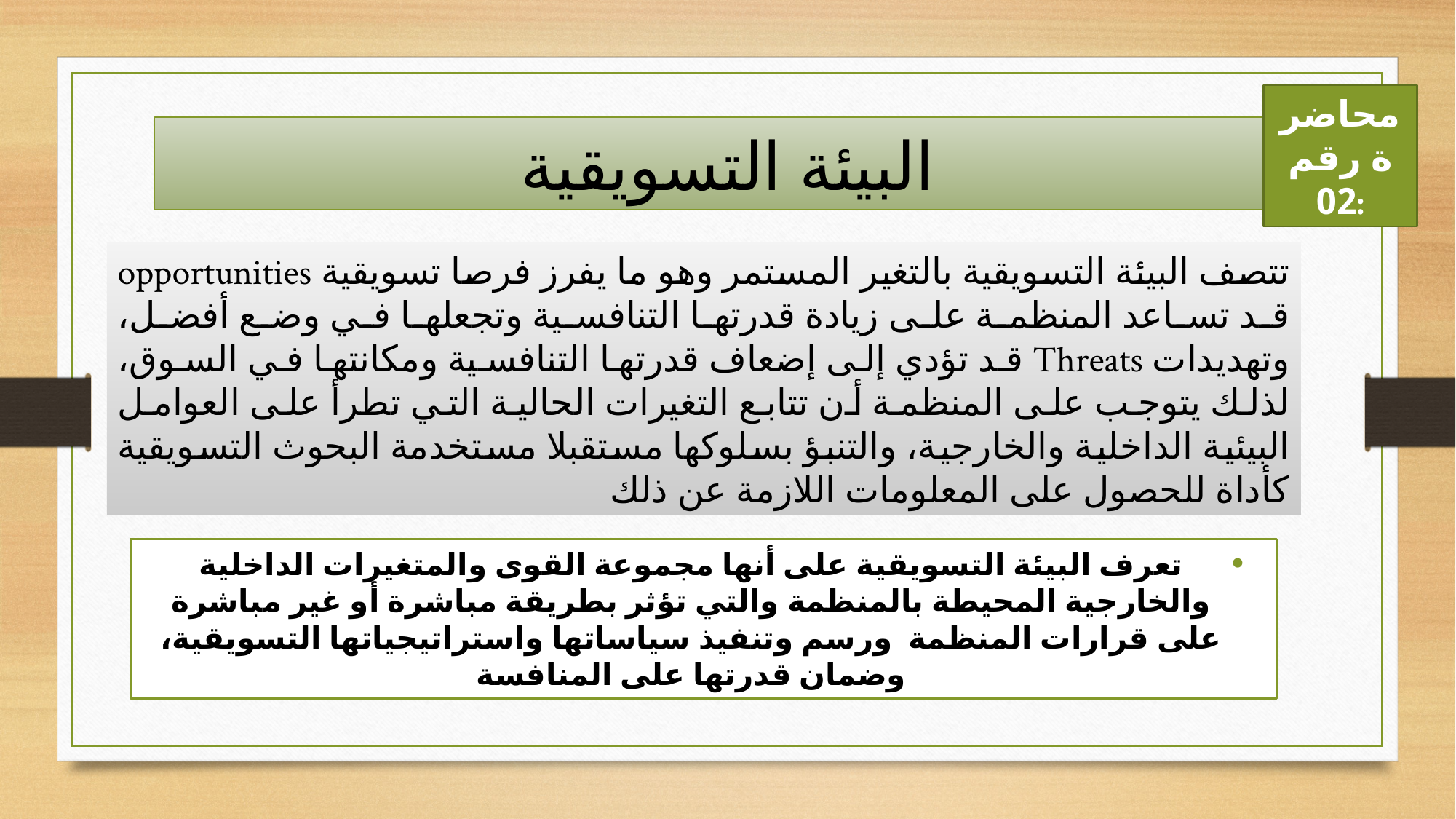

محاضرة رقم 02:
# البيئة التسويقية
تتصف البيئة التسويقية بالتغير المستمر وهو ما يفرز فرصا تسويقية opportunities قد تساعد المنظمة على زيادة قدرتها التنافسية وتجعلها في وضع أفضل، وتهديدات Threats قد تؤدي إلى إضعاف قدرتها التنافسية ومكانتها في السوق، لذلك يتوجب على المنظمة أن تتابع التغيرات الحالية التي تطرأ على العوامل البيئية الداخلية والخارجية، والتنبؤ بسلوكها مستقبلا مستخدمة البحوث التسويقية كأداة للحصول على المعلومات اللازمة عن ذلك
تعرف البيئة التسويقية على أنها مجموعة القوى والمتغيرات الداخلية والخارجية المحيطة بالمنظمة والتي تؤثر بطريقة مباشرة أو غير مباشرة على قرارات المنظمة  ورسم وتنفيذ سياساتها واستراتيجياتها التسويقية، وضمان قدرتها على المنافسة